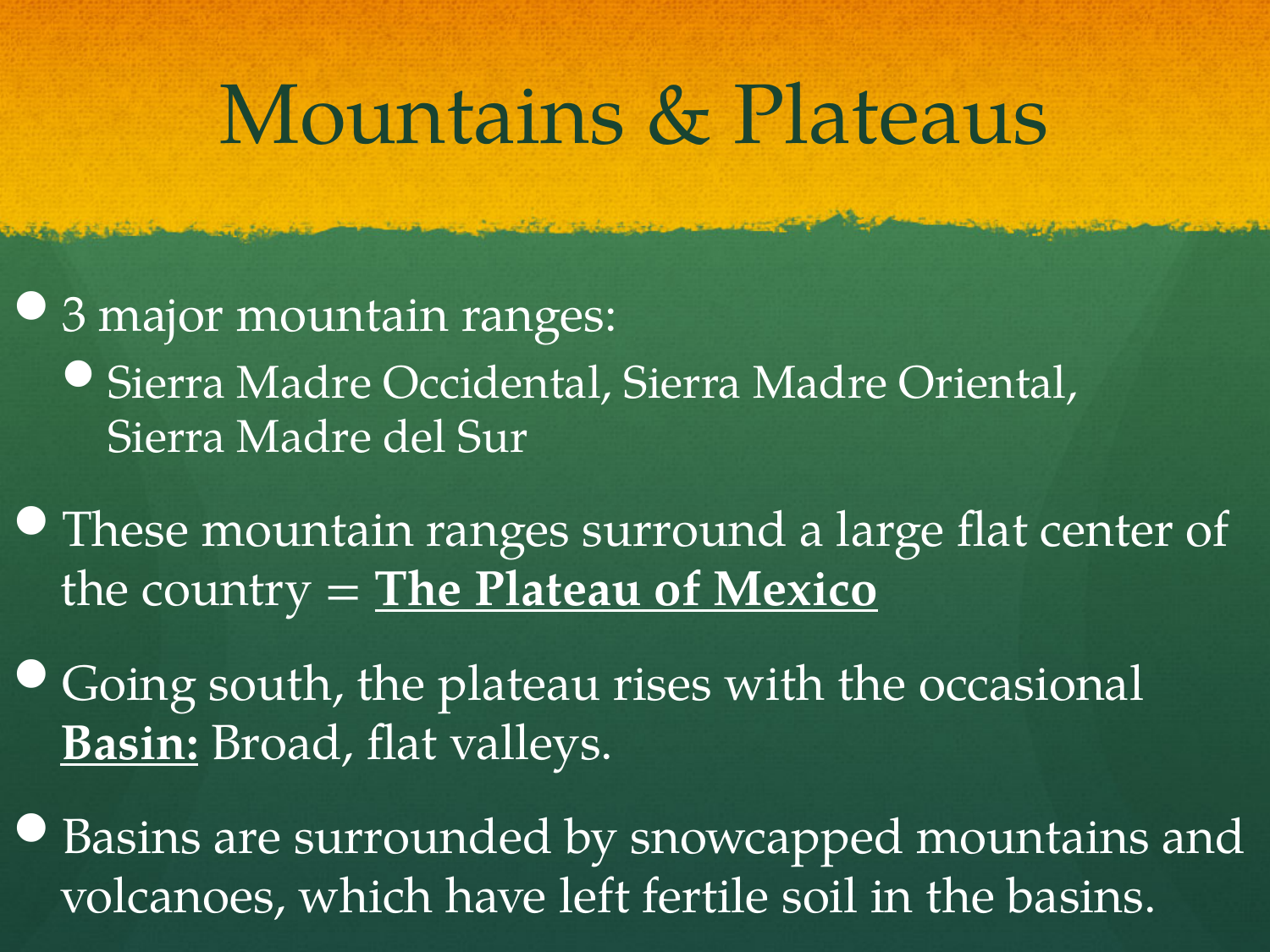

# Mountains & Plateaus
3 major mountain ranges:
Sierra Madre Occidental, Sierra Madre Oriental,
Sierra Madre del Sur
These mountain ranges surround a large flat center of the country = The Plateau of Mexico
Going south, the plateau rises with the occasional Basin: Broad, flat valleys.
Basins are surrounded by snowcapped mountains and volcanoes, which have left fertile soil in the basins.